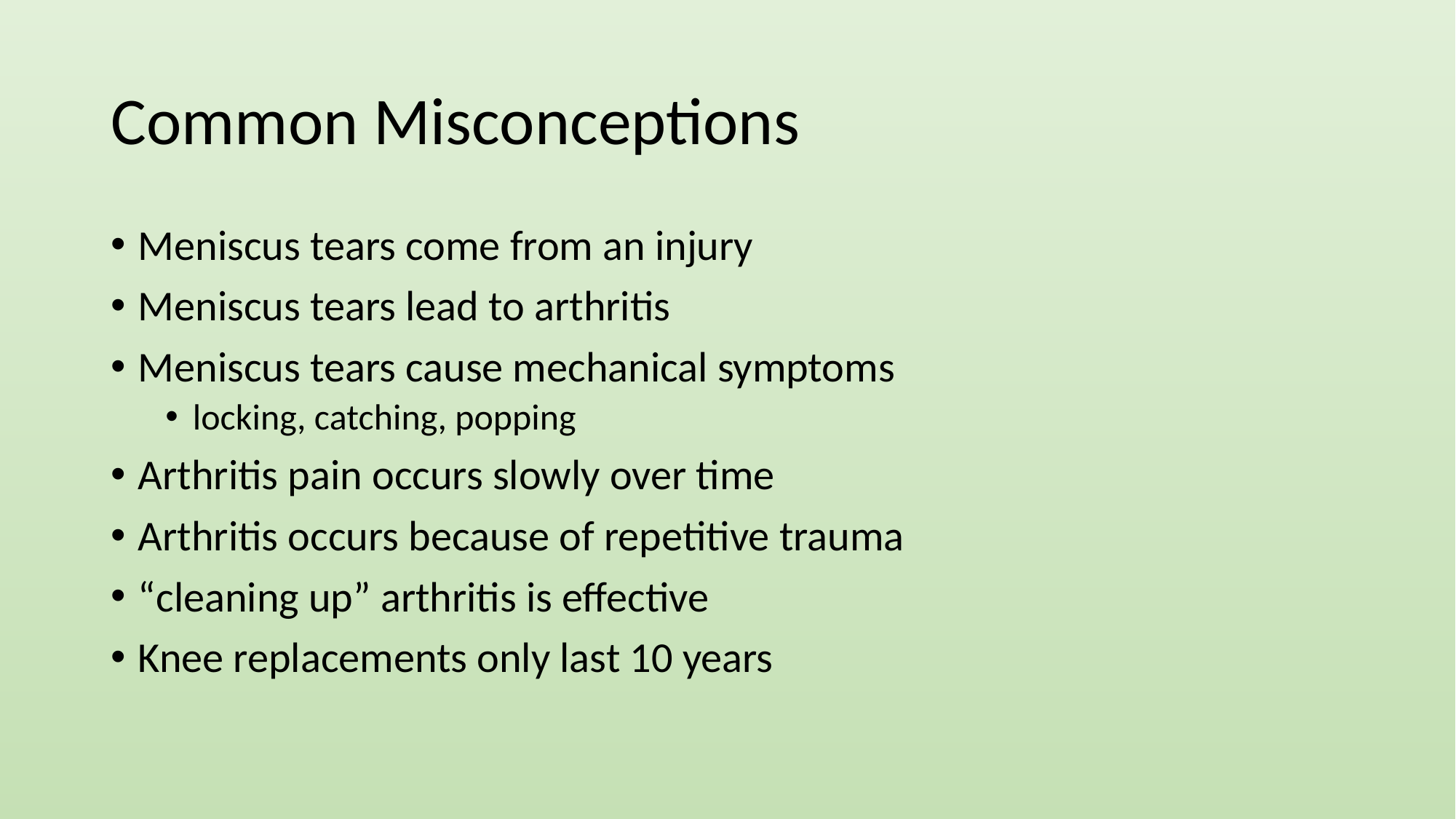

# Common Misconceptions
Meniscus tears come from an injury
Meniscus tears lead to arthritis
Meniscus tears cause mechanical symptoms
locking, catching, popping
Arthritis pain occurs slowly over time
Arthritis occurs because of repetitive trauma
“cleaning up” arthritis is effective
Knee replacements only last 10 years